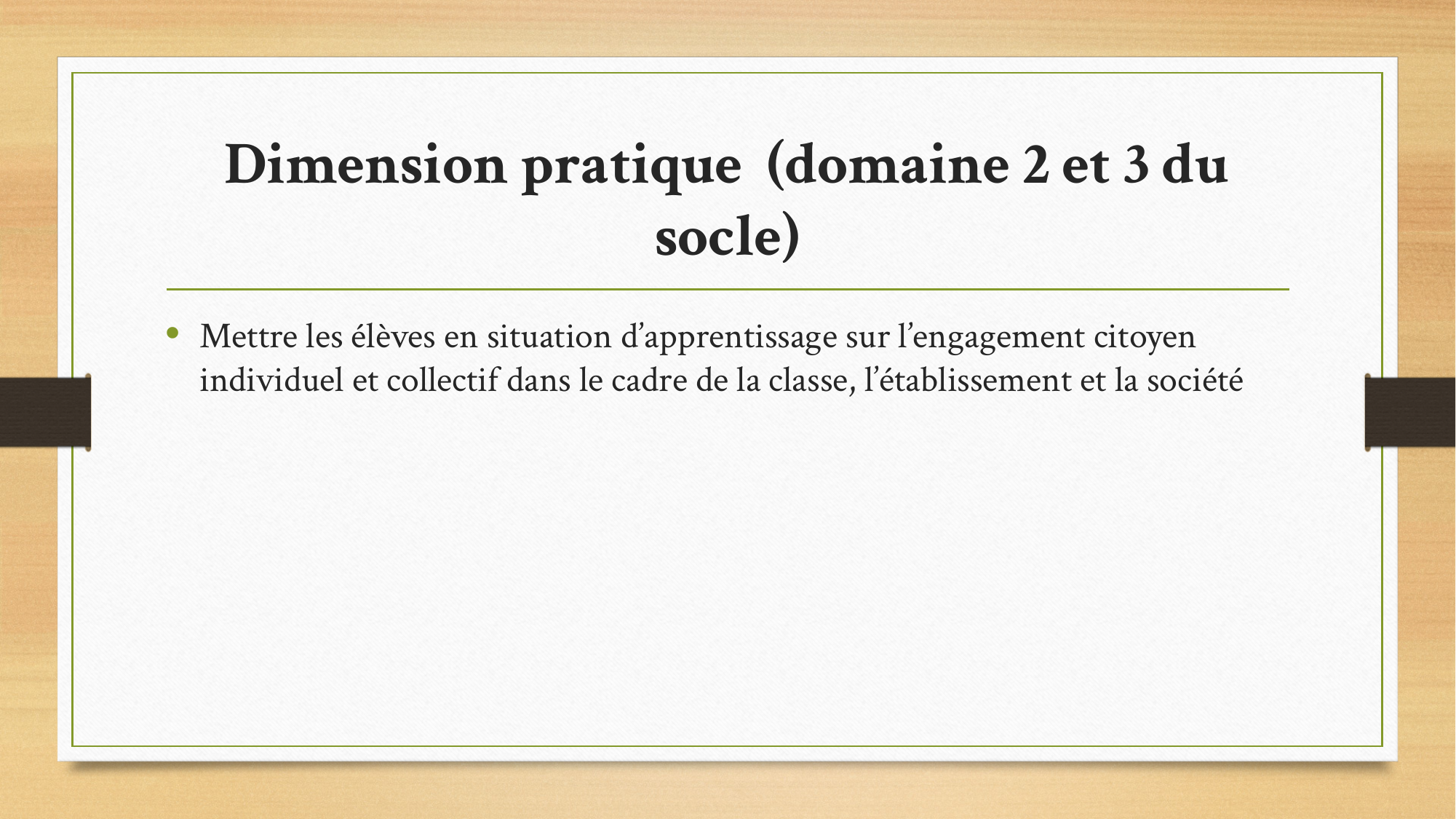

# Dimension pratique  (domaine 2 et 3 du socle)
Mettre les élèves en situation d’apprentissage sur l’engagement citoyen individuel et collectif dans le cadre de la classe, l’établissement et la société